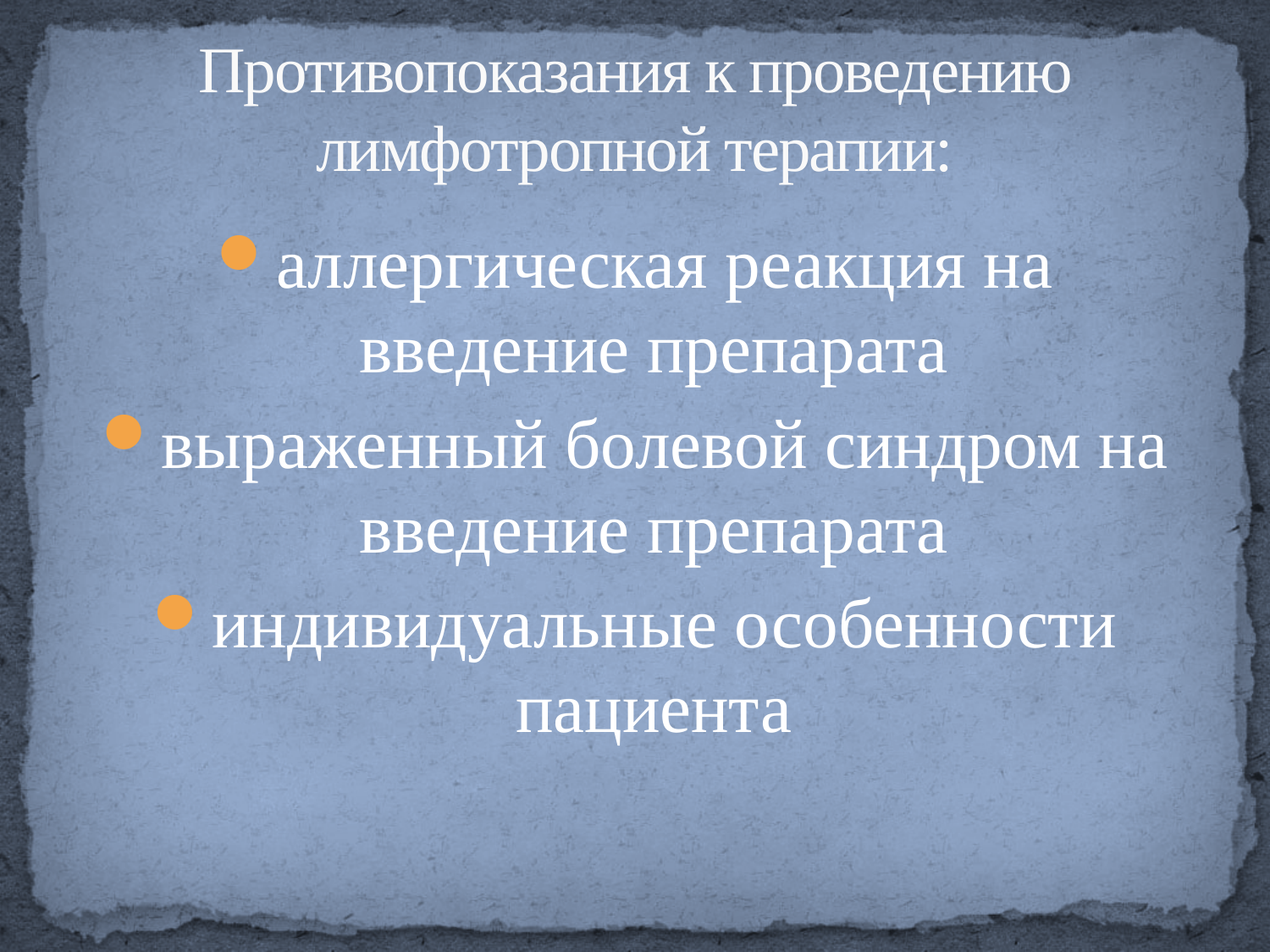

# Противопоказания к проведению лимфотропной терапии:
аллергическая реакция на введение препарата
выраженный болевой синдром на введение препарата
индивидуальные особенности пациента